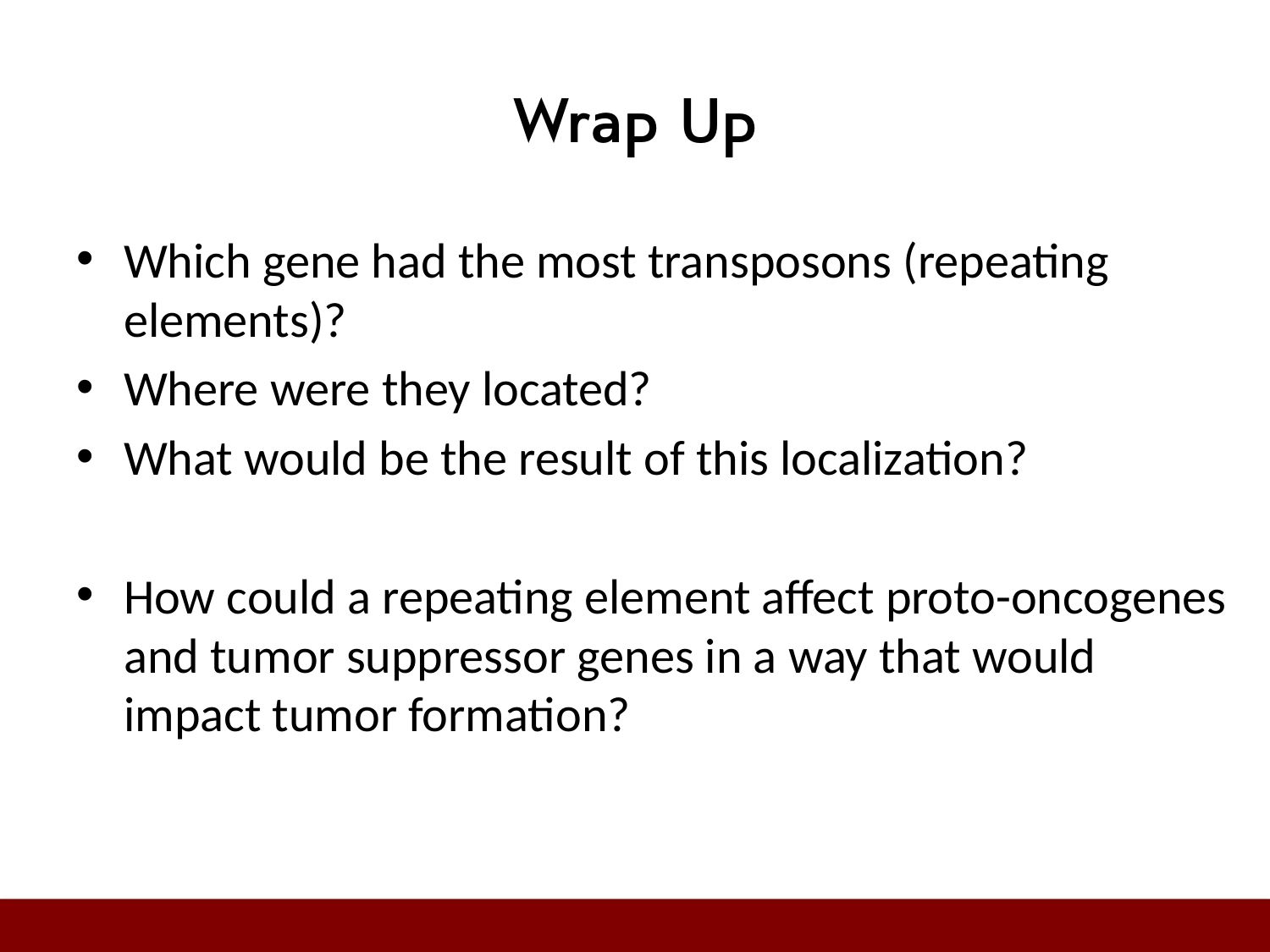

# Wrap Up
Which gene had the most transposons (repeating elements)?
Where were they located?
What would be the result of this localization?

How could a repeating element affect proto-oncogenes and tumor suppressor genes in a way that would impact tumor formation?